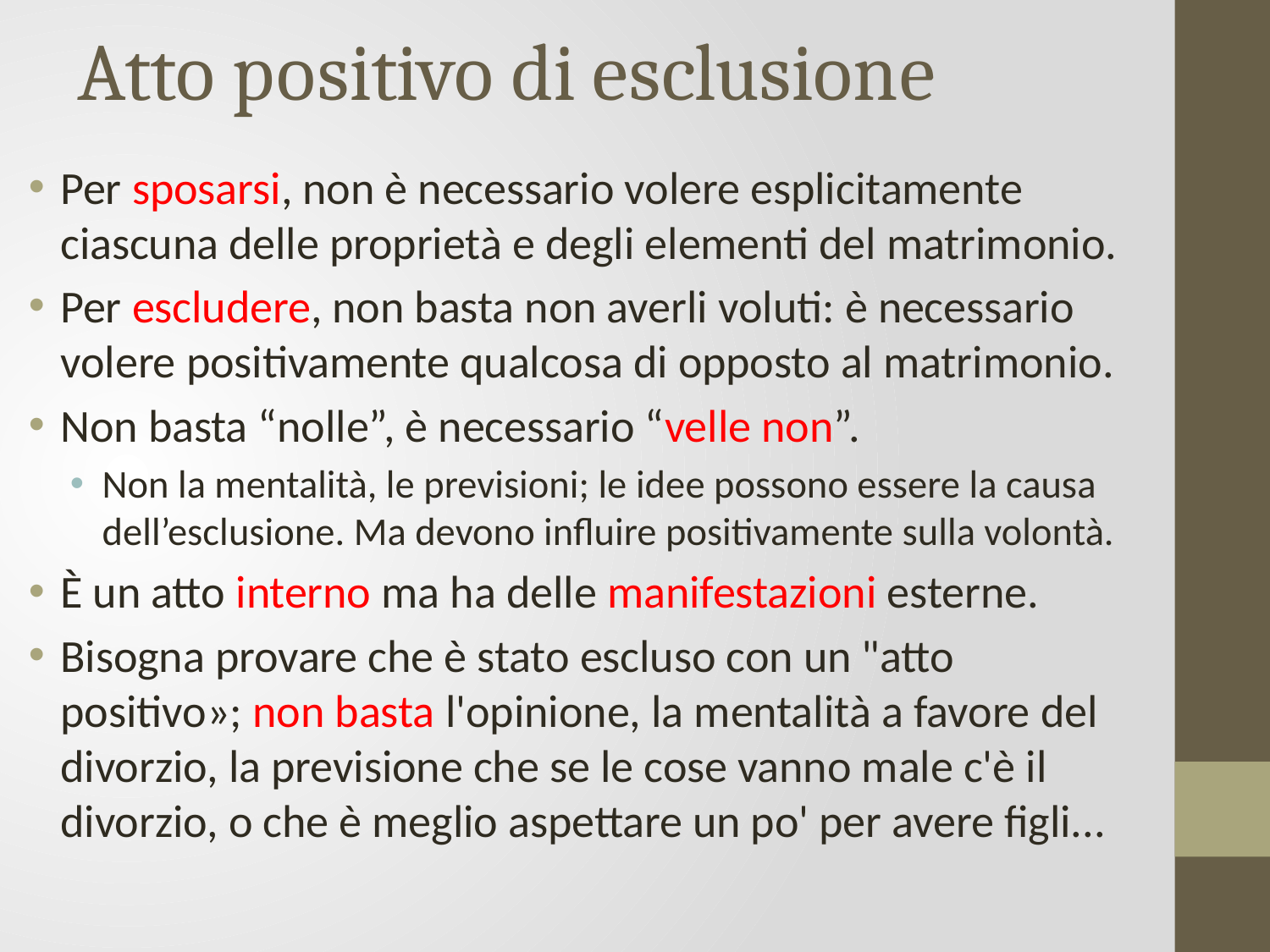

# Atto positivo di esclusione
Per sposarsi, non è necessario volere esplicitamente ciascuna delle proprietà e degli elementi del matrimonio.
Per escludere, non basta non averli voluti: è necessario volere positivamente qualcosa di opposto al matrimonio.
Non basta “nolle”, è necessario “velle non”.
Non la mentalità, le previsioni; le idee possono essere la causa dell’esclusione. Ma devono influire positivamente sulla volontà.
È un atto interno ma ha delle manifestazioni esterne.
Bisogna provare che è stato escluso con un "atto positivo»; non basta l'opinione, la mentalità a favore del divorzio, la previsione che se le cose vanno male c'è il divorzio, o che è meglio aspettare un po' per avere figli...